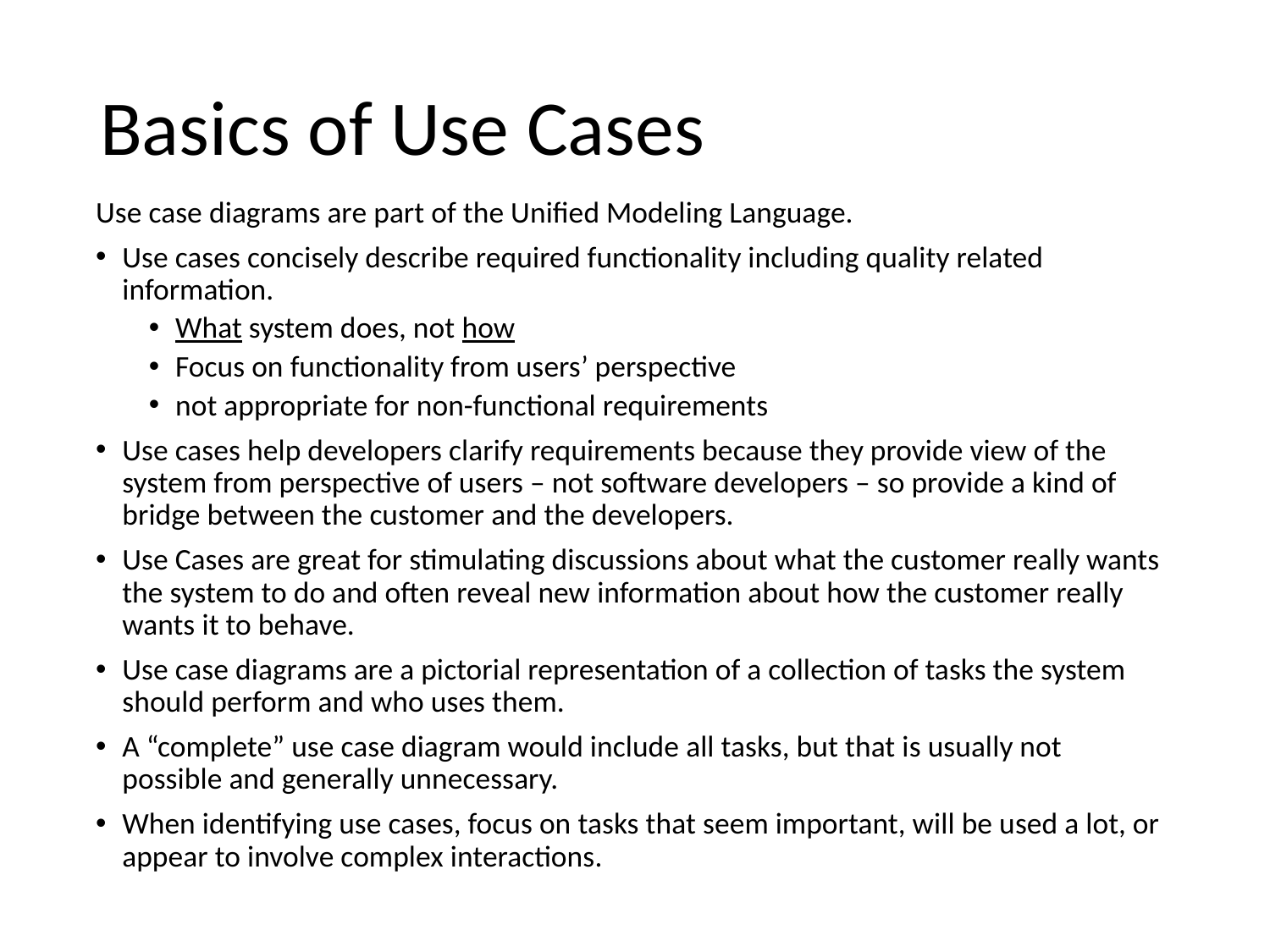

# Basics of Use Cases
Use case diagrams are part of the Unified Modeling Language.
Use cases concisely describe required functionality including quality related information.
What system does, not how
Focus on functionality from users’ perspective
not appropriate for non-functional requirements
Use cases help developers clarify requirements because they provide view of the system from perspective of users – not software developers – so provide a kind of bridge between the customer and the developers.
Use Cases are great for stimulating discussions about what the customer really wants the system to do and often reveal new information about how the customer really wants it to behave.
Use case diagrams are a pictorial representation of a collection of tasks the system should perform and who uses them.
A “complete” use case diagram would include all tasks, but that is usually not possible and generally unnecessary.
When identifying use cases, focus on tasks that seem important, will be used a lot, or appear to involve complex interactions.